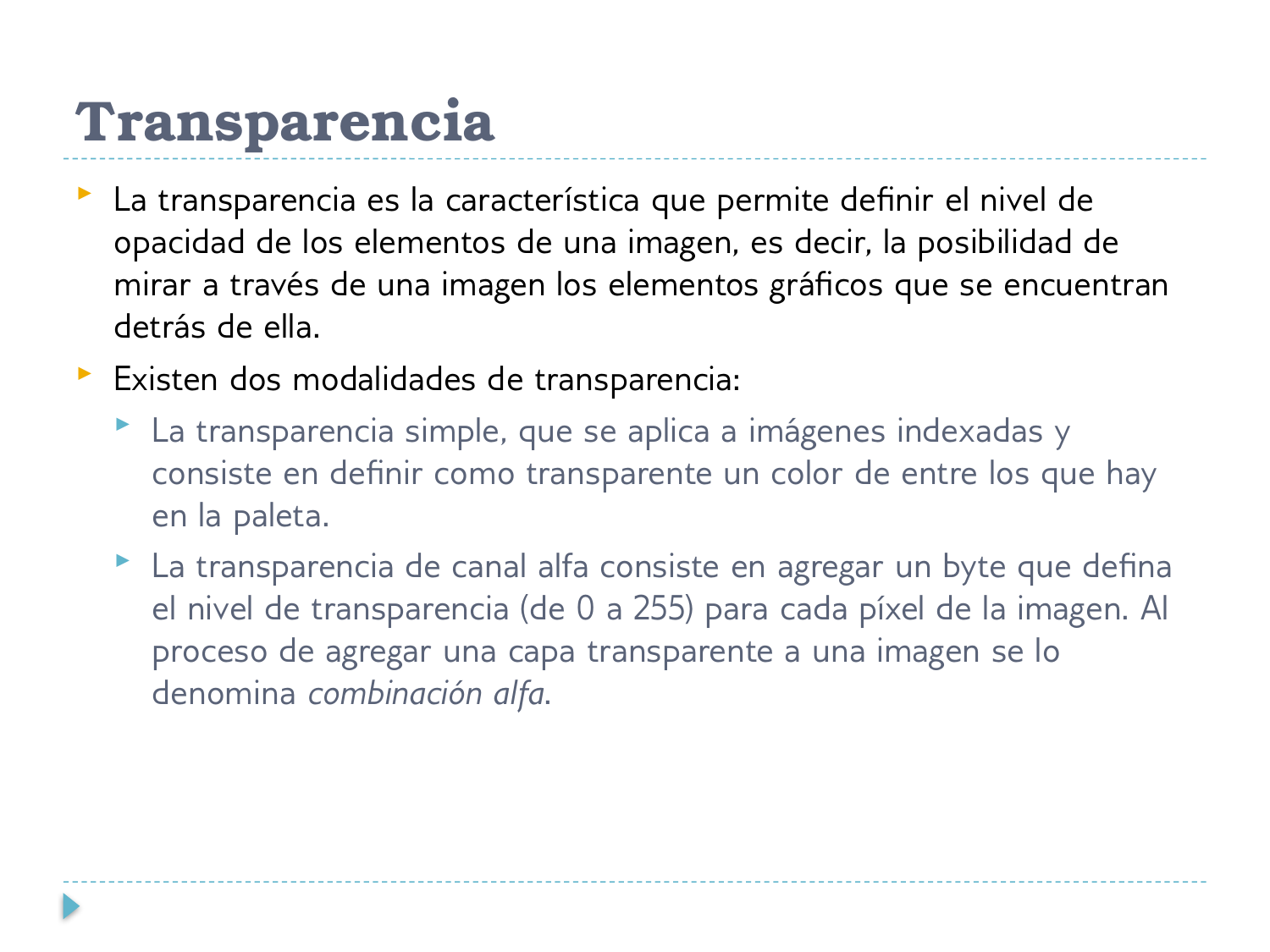

# Transparencia
La transparencia es la característica que permite definir el nivel de opacidad de los elementos de una imagen, es decir, la posibilidad de mirar a través de una imagen los elementos gráficos que se encuentran detrás de ella.
Existen dos modalidades de transparencia:
La transparencia simple, que se aplica a imágenes indexadas y consiste en definir como transparente un color de entre los que hay en la paleta.
La transparencia de canal alfa consiste en agregar un byte que defina el nivel de transparencia (de 0 a 255) para cada píxel de la imagen. Al proceso de agregar una capa transparente a una imagen se lo denomina combinación alfa.